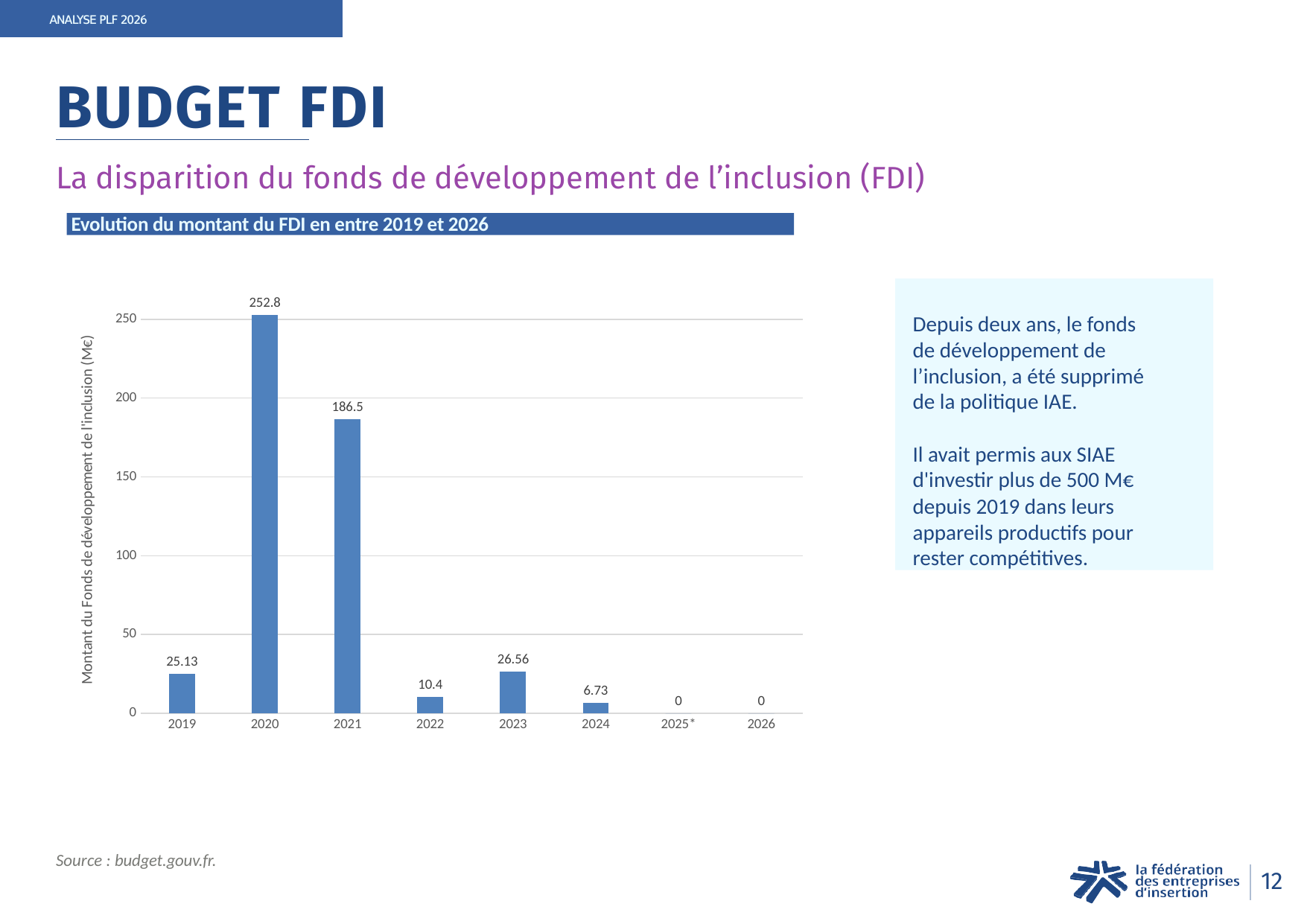

ANALYSE PLF 2026
# BUDGET FDI

La disparition du fonds de développement de l’inclusion (FDI)
Evolution du montant du FDI en entre 2019 et 2026

### Chart

| Category | FDI |
|---|---|
| 2019 | 25.13 |
| 2020 | 252.8 |
| 2021 | 186.5 |
| 2022 | 10.4 |
| 2023 | 26.56 |
| 2024 | 6.73 |
| 2025* | 0.0 |
| 2026 | 0.0 |
Depuis deux ans, le fonds de développement de l’inclusion, a été supprimé de la politique IAE.

Il avait permis aux SIAE d'investir plus de 500 M€ depuis 2019 dans leurs appareils productifs pour rester compétitives.
Source : budget.gouv.fr.
12